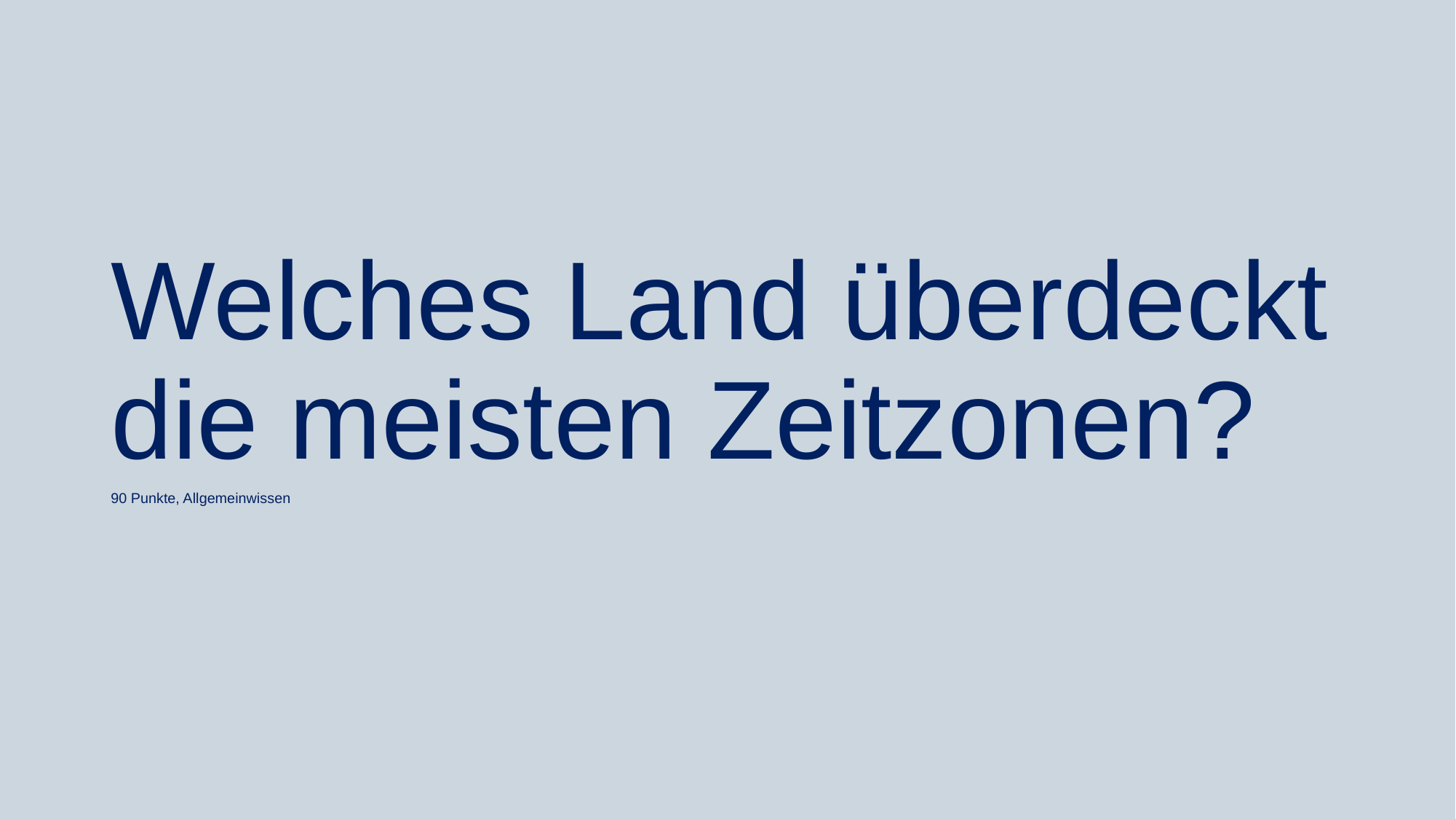

#
Welches Land überdeckt die meisten Zeitzonen?
90 Punkte, Allgemeinwissen